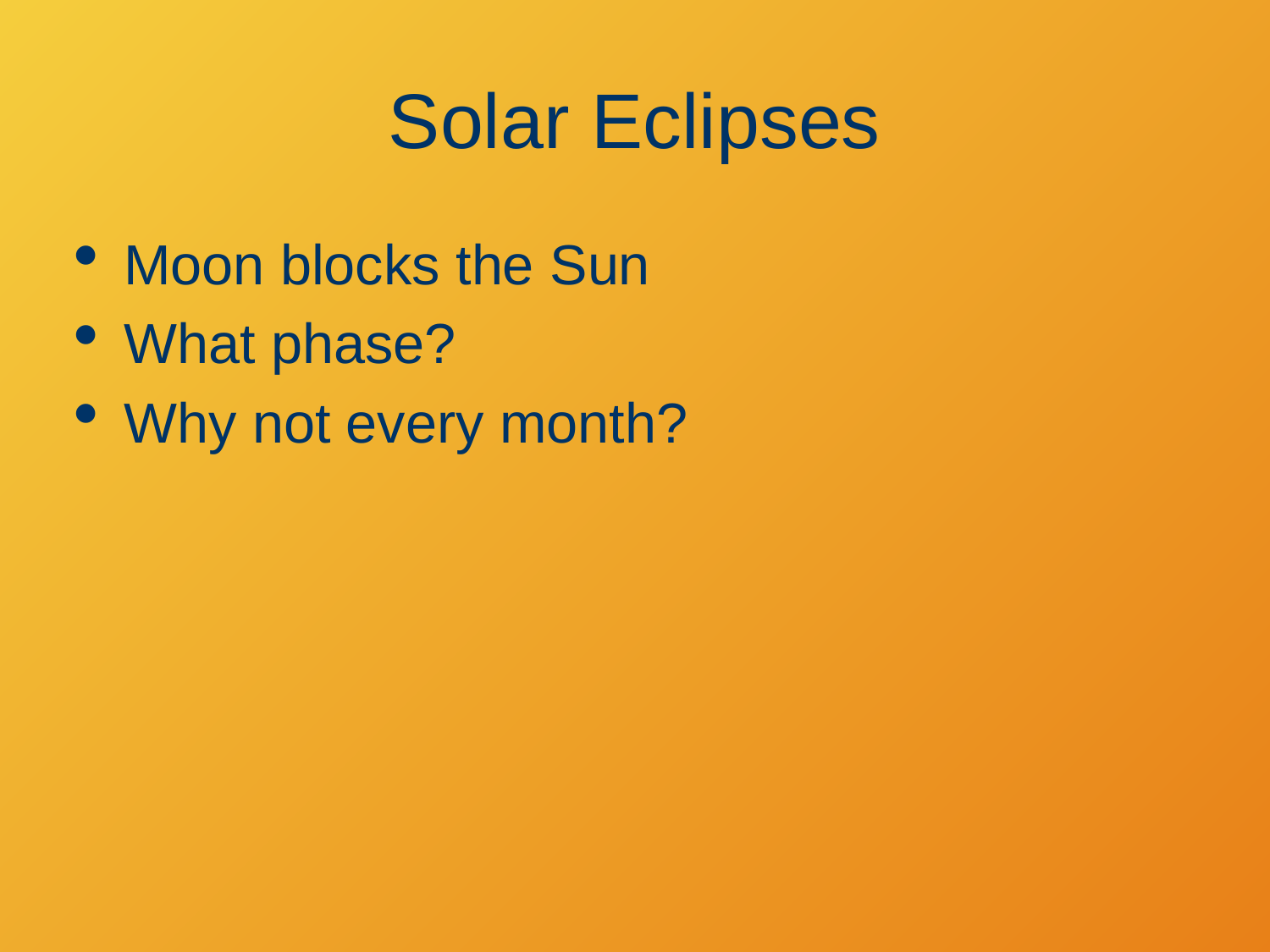

# Solar Eclipses
Moon blocks the Sun
What phase?
Why not every month?